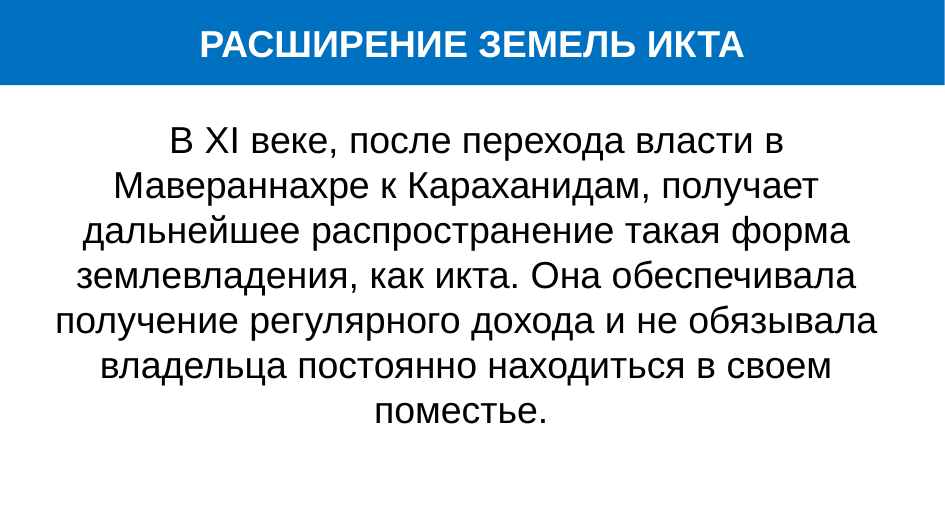

# РАСШИРЕНИЕ ЗЕМЕЛЬ ИКТА
  В XI веке, после перехода власти в Мавераннахре к Караханидам, получает дальнейшее распространение такая форма землевладения, как икта. Она обеспечивала получение регулярного дохода и не обязывала владельца постоянно находиться в своем поместье.